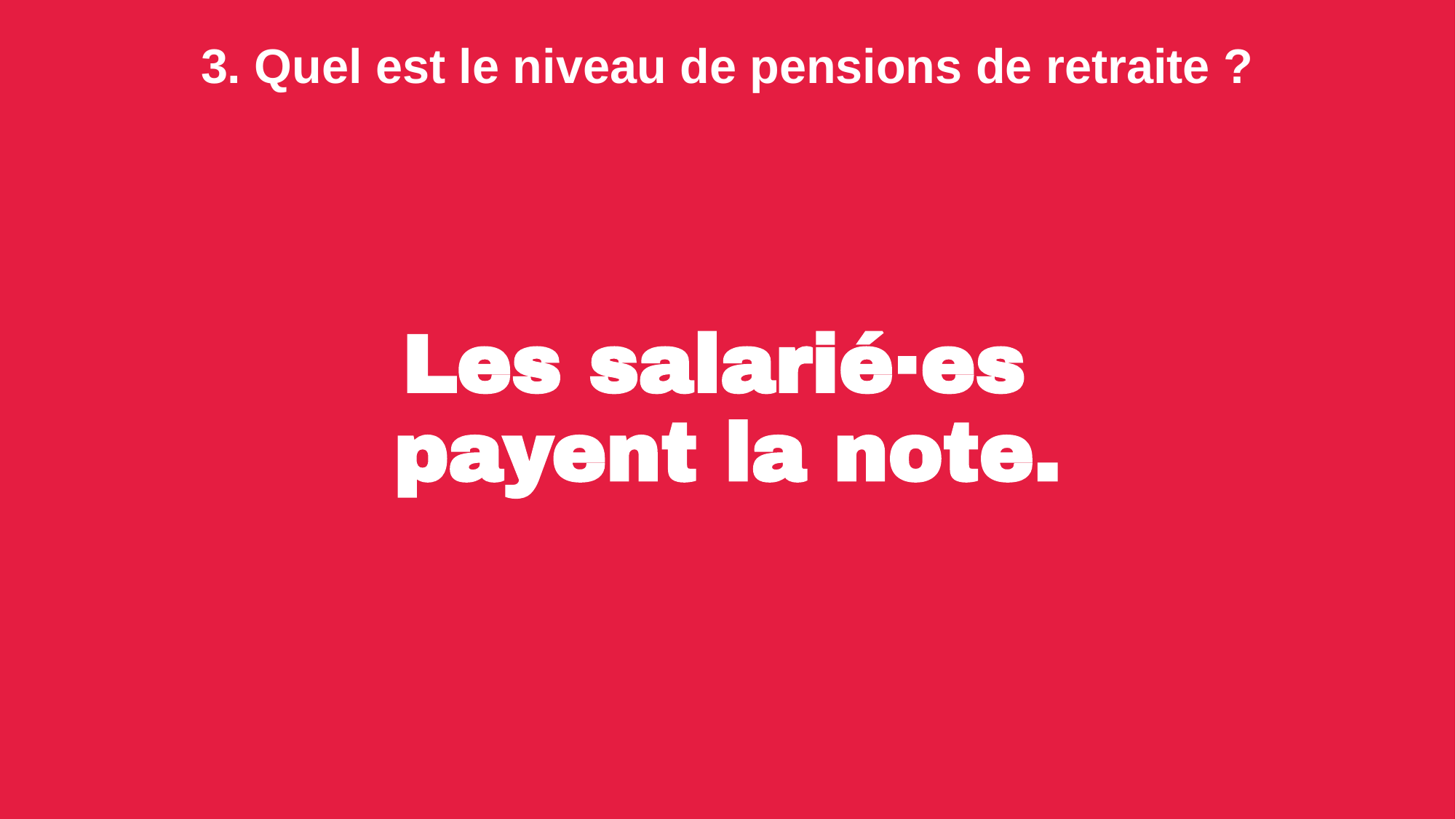

# Les salarié·es payent la note.
3. Quel est le niveau de pensions de retraite ?